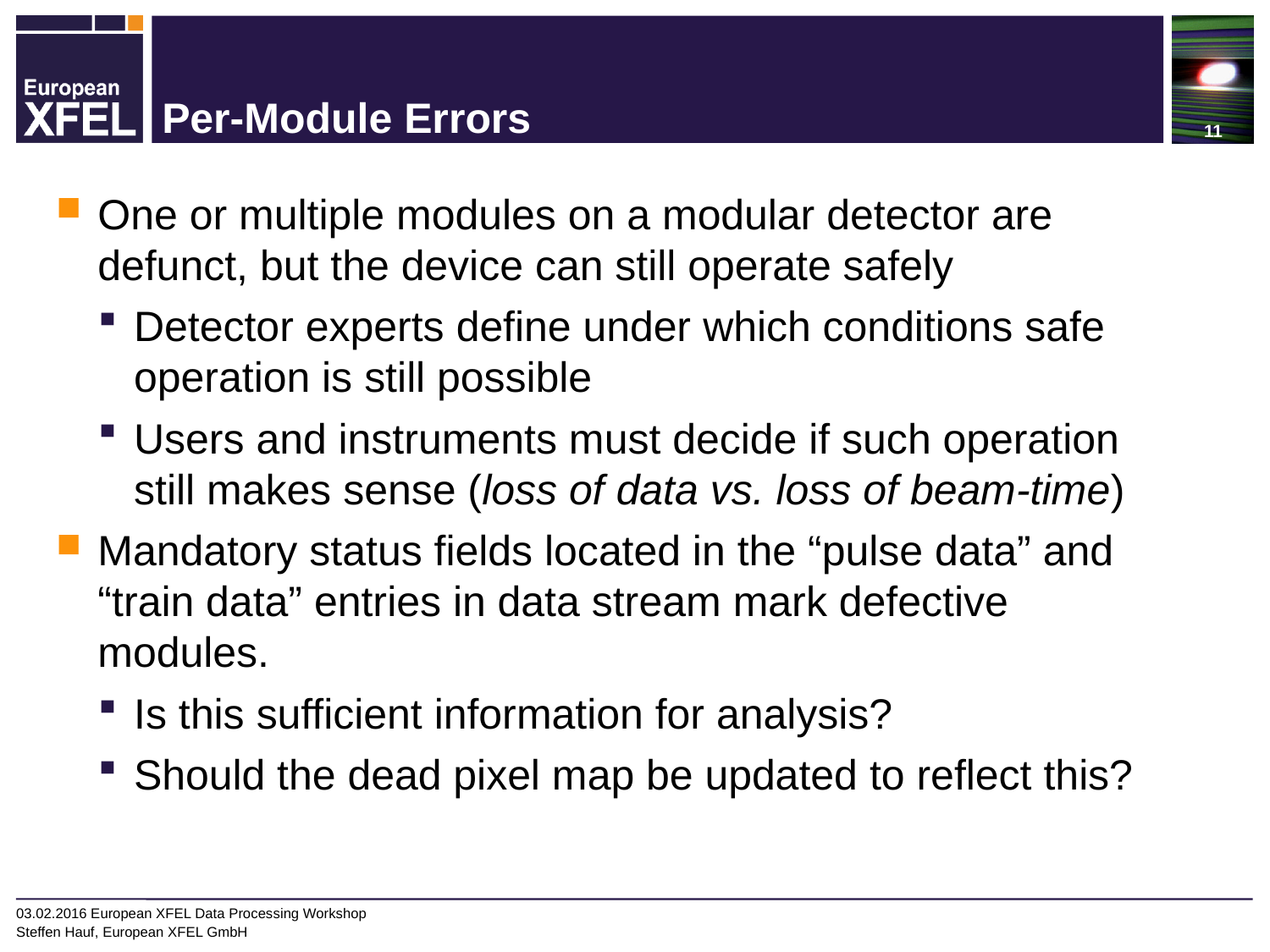

# Per-Module Errors
One or multiple modules on a modular detector are defunct, but the device can still operate safely
Detector experts define under which conditions safe operation is still possible
Users and instruments must decide if such operation still makes sense (loss of data vs. loss of beam-time)
Mandatory status fields located in the “pulse data” and “train data” entries in data stream mark defective modules.
Is this sufficient information for analysis?
Should the dead pixel map be updated to reflect this?